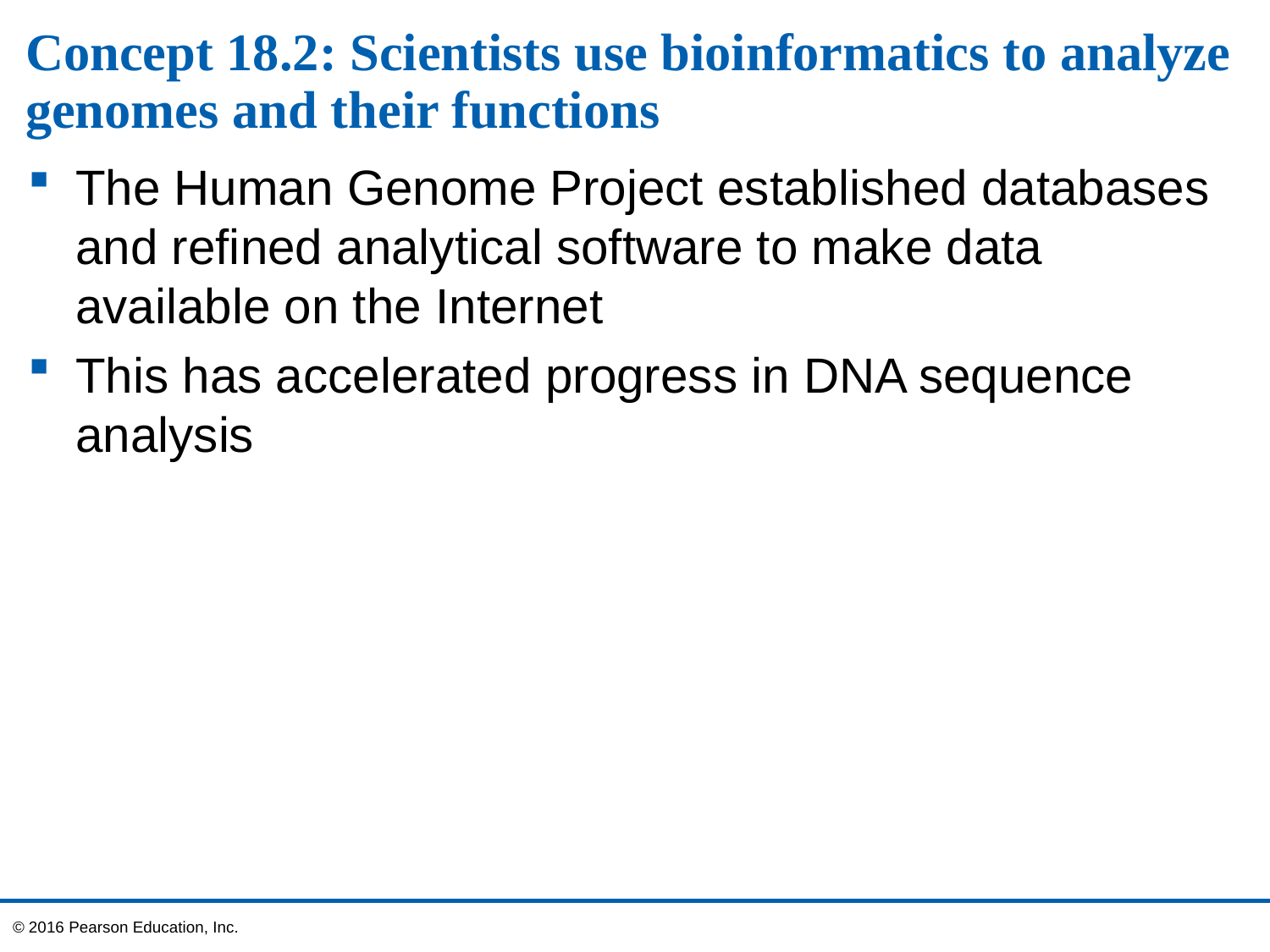

# Concept 18.2: Scientists use bioinformatics to analyze genomes and their functions
The Human Genome Project established databases and refined analytical software to make data available on the Internet
This has accelerated progress in DNA sequence analysis
© 2016 Pearson Education, Inc.